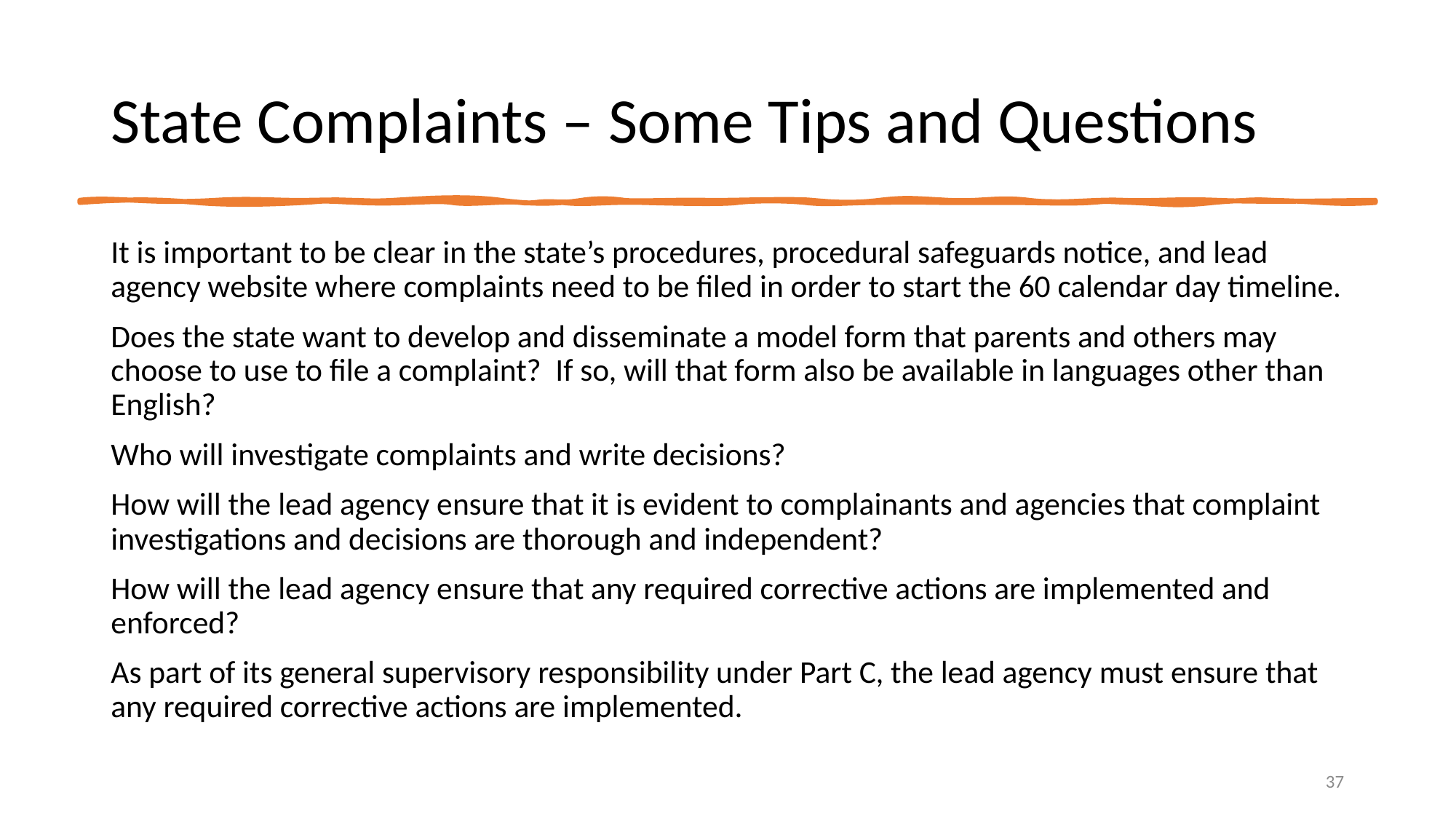

# State Complaints – Some Tips and Questions

It is important to be clear in the state’s procedures, procedural safeguards notice, and lead agency website where complaints need to be filed in order to start the 60 calendar day timeline.
Does the state want to develop and disseminate a model form that parents and others may choose to use to file a complaint?  If so, will that form also be available in languages other than English?
Who will investigate complaints and write decisions?
How will the lead agency ensure that it is evident to complainants and agencies that complaint investigations and decisions are thorough and independent?
How will the lead agency ensure that any required corrective actions are implemented and enforced?
As part of its general supervisory responsibility under Part C, the lead agency must ensure that any required corrective actions are implemented.
37